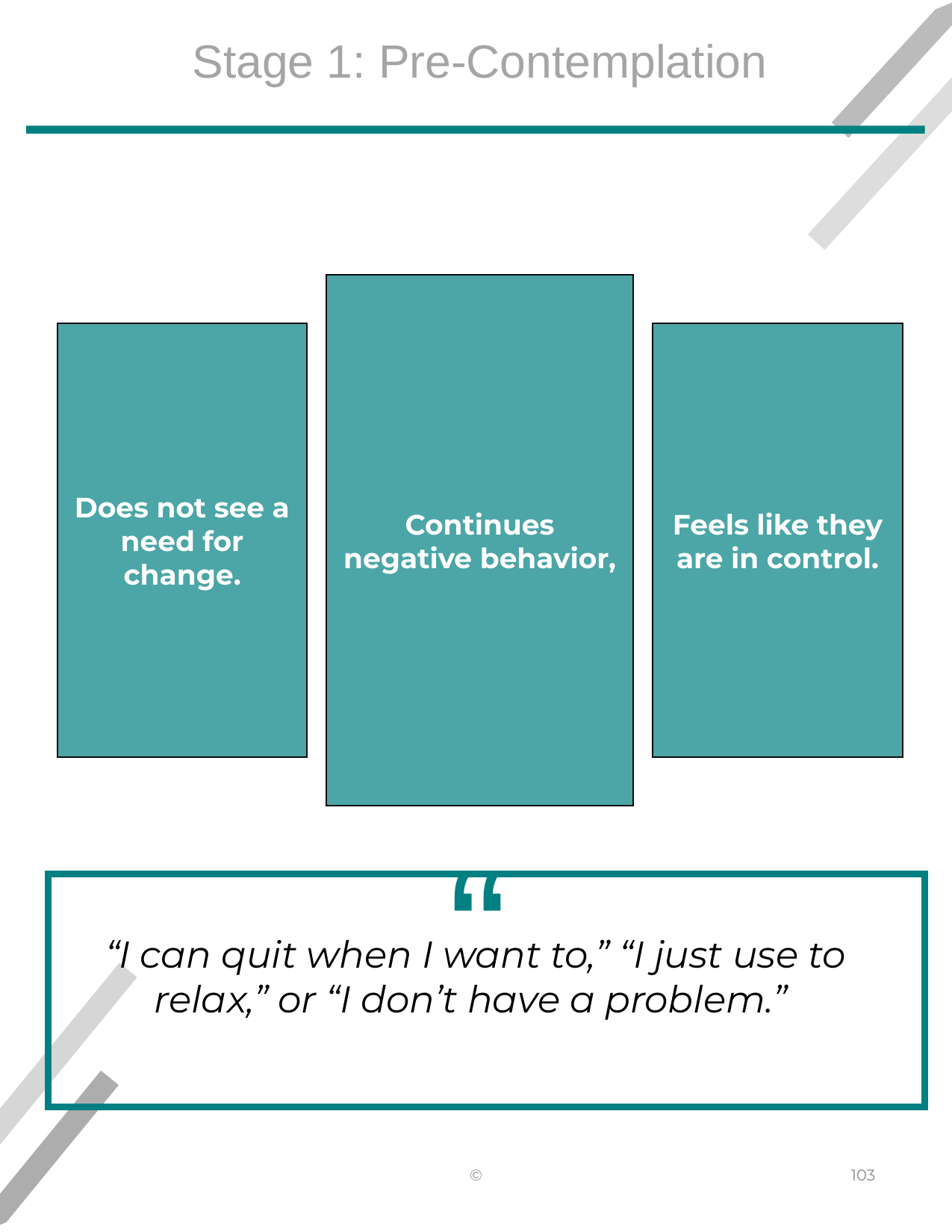

# Stage 1: Pre-Contemplation
Continues negative behavior,
Does not see a need for change.
Feels like they are in control.
“I can quit when I want to,” “I just use to relax,” or “I don’t have a problem.”
©
103